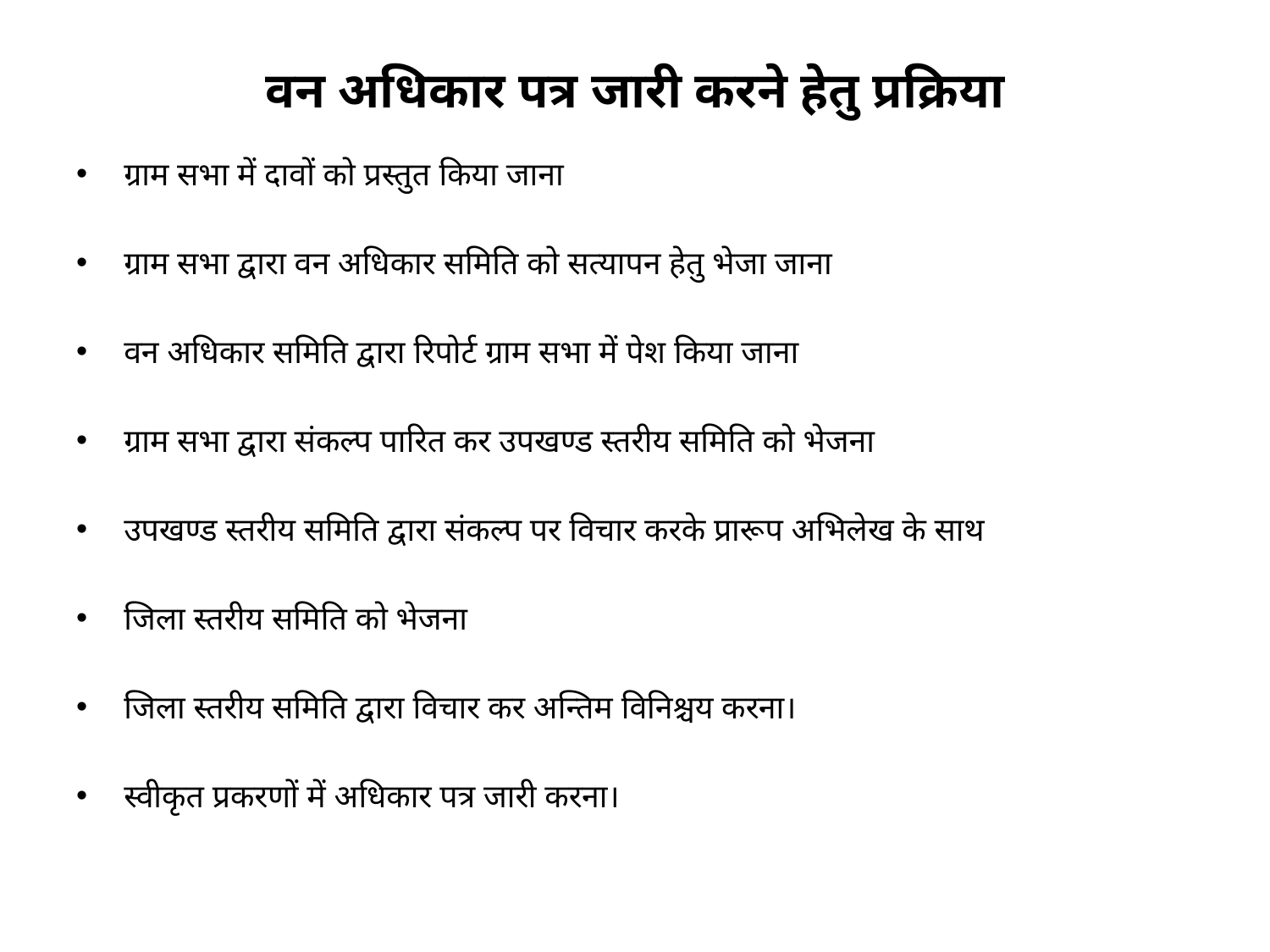

# वन अधिकार पत्र जारी करने हेतु प्रक्रिया
ग्राम सभा में दावों को प्रस्तुत किया जाना

ग्राम सभा द्वारा वन अधिकार समिति को सत्यापन हेतु भेजा जाना

वन अधिकार समिति द्वारा रिपोर्ट ग्राम सभा में पेश किया जाना

ग्राम सभा द्वारा संकल्प पारित कर उपखण्ड स्तरीय समिति को भेजना

उपखण्ड स्तरीय समिति द्वारा संकल्प पर विचार करके प्रारूप अभिलेख के साथ

जिला स्तरीय समिति को भेजना

जिला स्तरीय समिति द्वारा विचार कर अन्तिम विनिश्चय करना।

स्वीकृत प्रकरणों में अधिकार पत्र जारी करना।